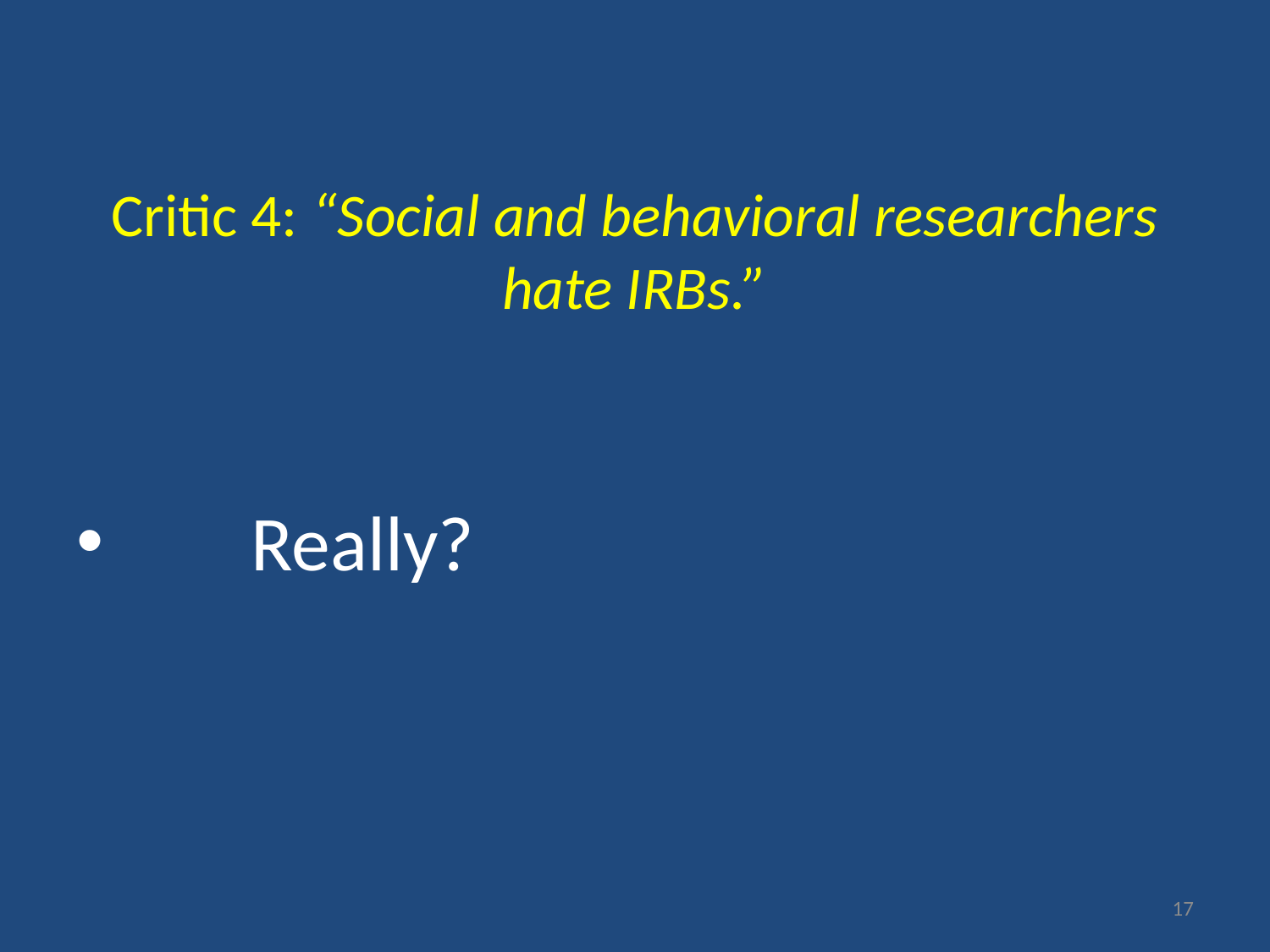

# Critic 4: “Social and behavioral researchers hate IRBs.”
 	Really?
17